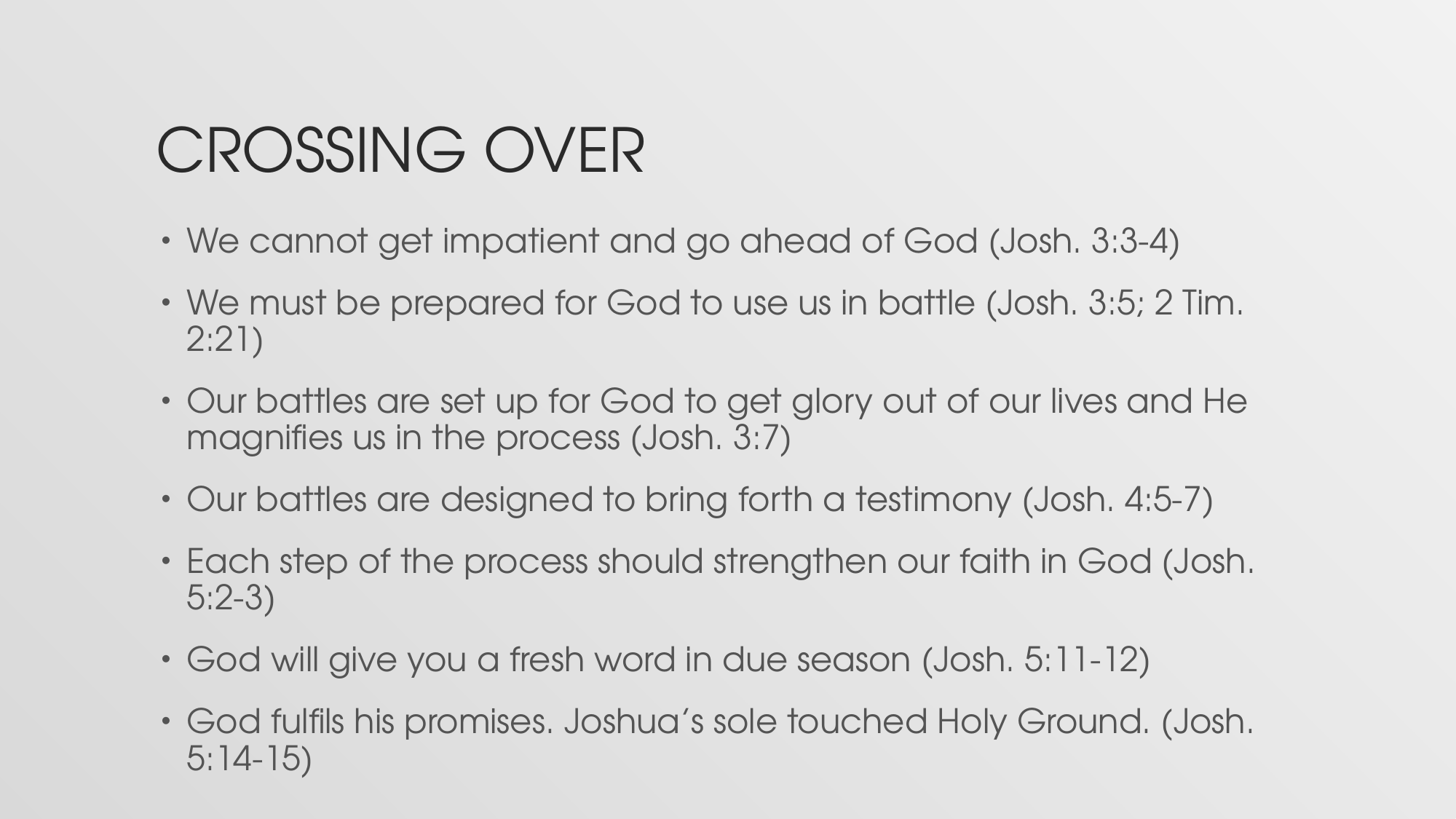

# Crossing Over
We cannot get impatient and go ahead of God (Josh. 3:3-4)
We must be prepared for God to use us in battle (Josh. 3:5; 2 Tim. 2:21)
Our battles are set up for God to get glory out of our lives and He magnifies us in the process (Josh. 3:7)
Our battles are designed to bring forth a testimony (Josh. 4:5-7)
Each step of the process should strengthen our faith in God (Josh. 5:2-3)
God will give you a fresh word in due season (Josh. 5:11-12)
God fulfils his promises. Joshua’s sole touched Holy Ground. (Josh. 5:14-15)